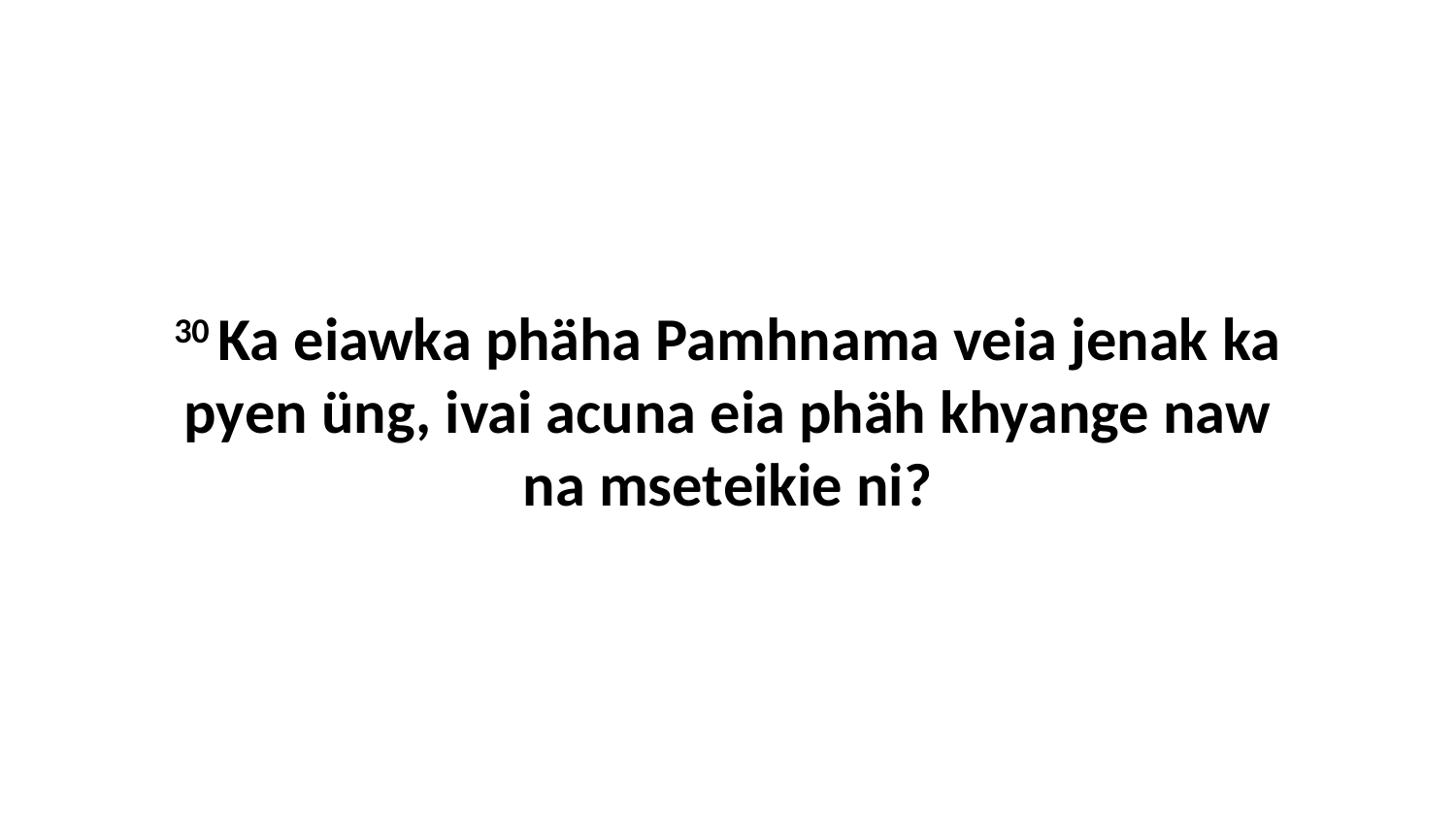

30 Ka eiawka phäha Pamhnama veia jenak ka pyen üng, ivai acuna eia phäh khyange naw na mseteikie ni?